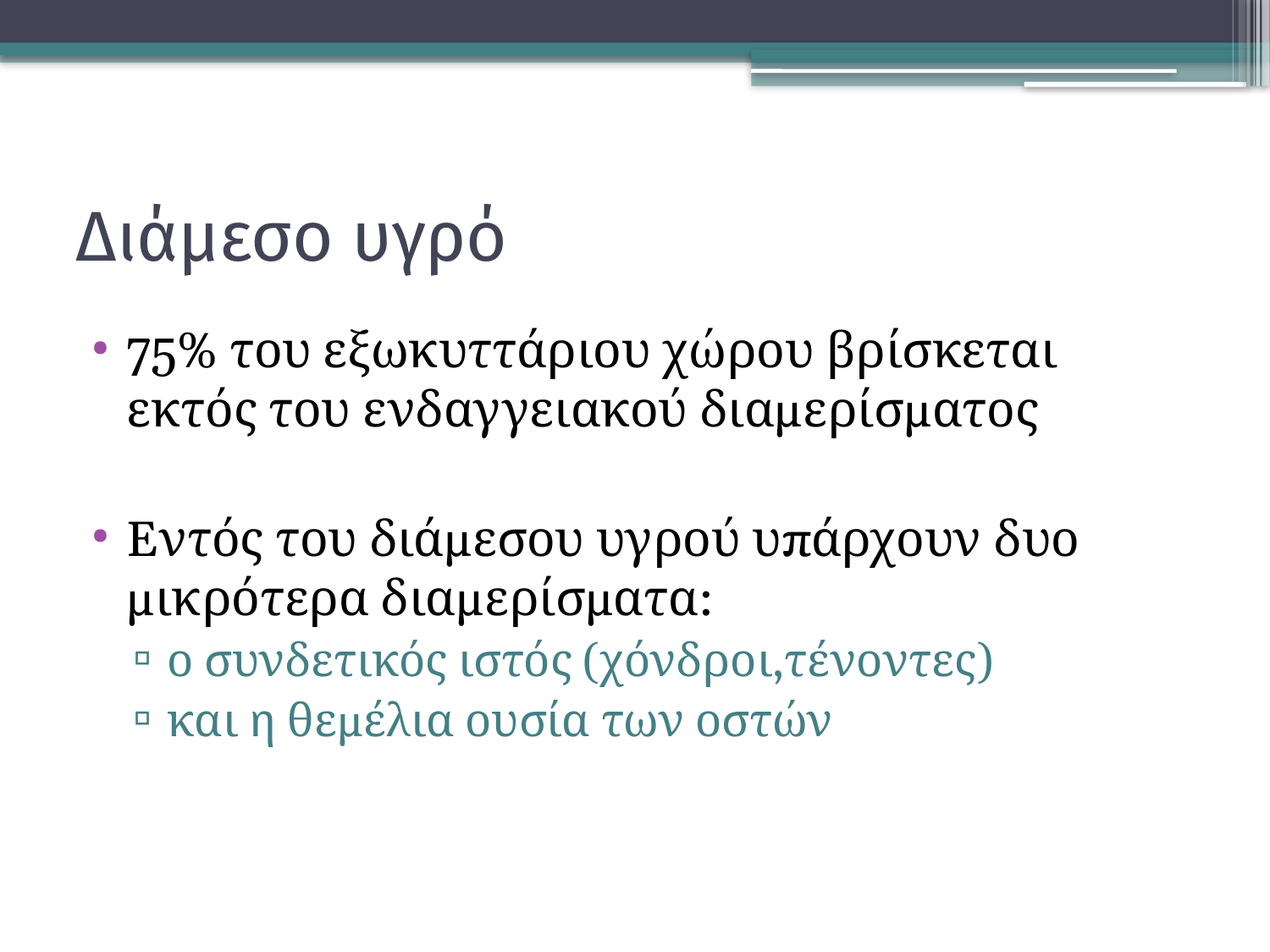

# Διάμεσο υγρό
75% του εξωκυττάριου χώρου βρίσκεται εκτός του ενδαγγειακού διαμερίσματος

Εντός του διάμεσου υγρού υπάρχουν δυο  μικρότερα διαμερίσματα:
ο συνδετικός ιστός (χόνδροι,τένοντες)
και η θεμέλια ουσία των οστών